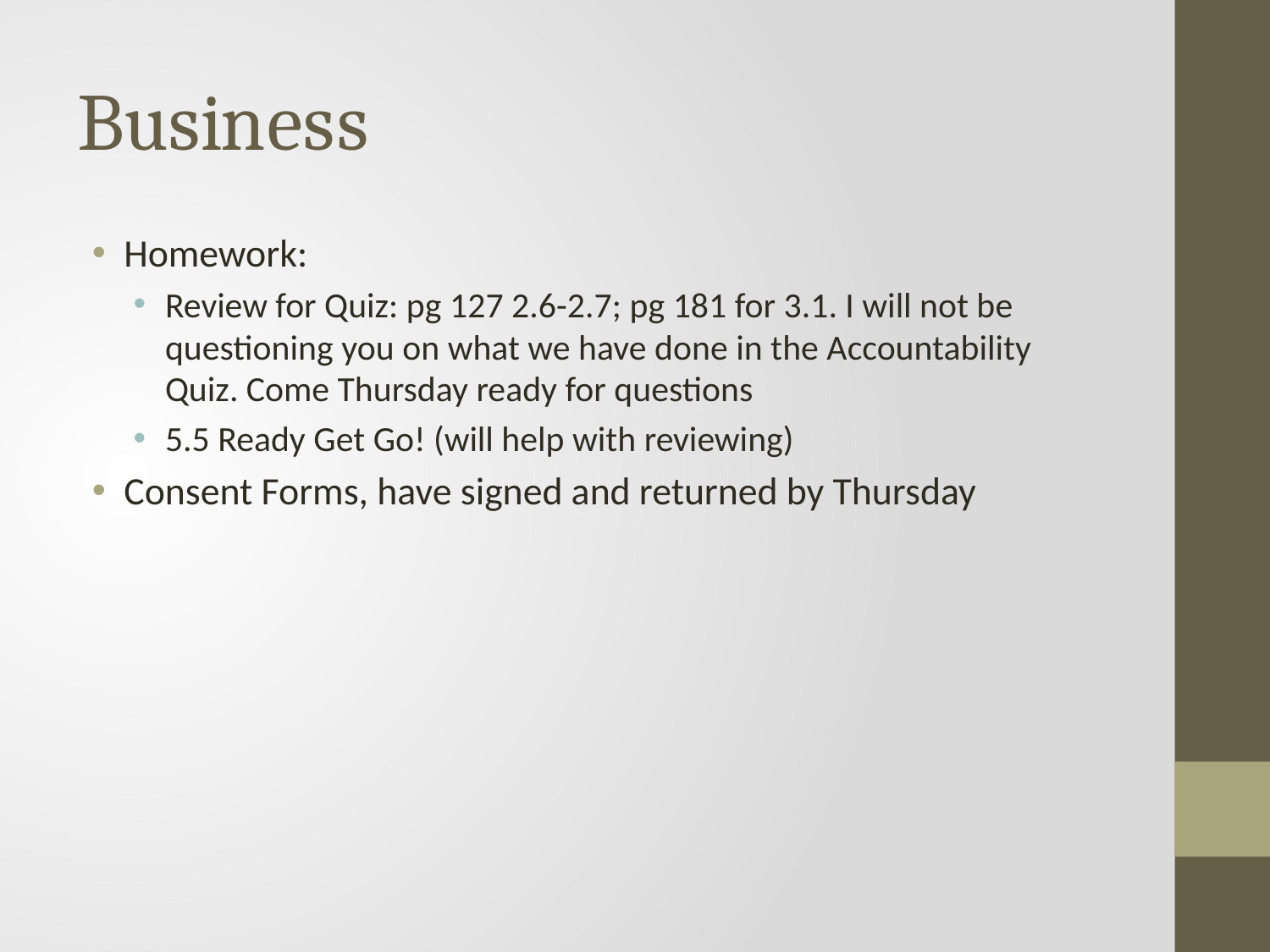

# Business
Homework:
Review for Quiz: pg 127 2.6-2.7; pg 181 for 3.1. I will not be questioning you on what we have done in the Accountability Quiz. Come Thursday ready for questions
5.5 Ready Get Go! (will help with reviewing)
Consent Forms, have signed and returned by Thursday